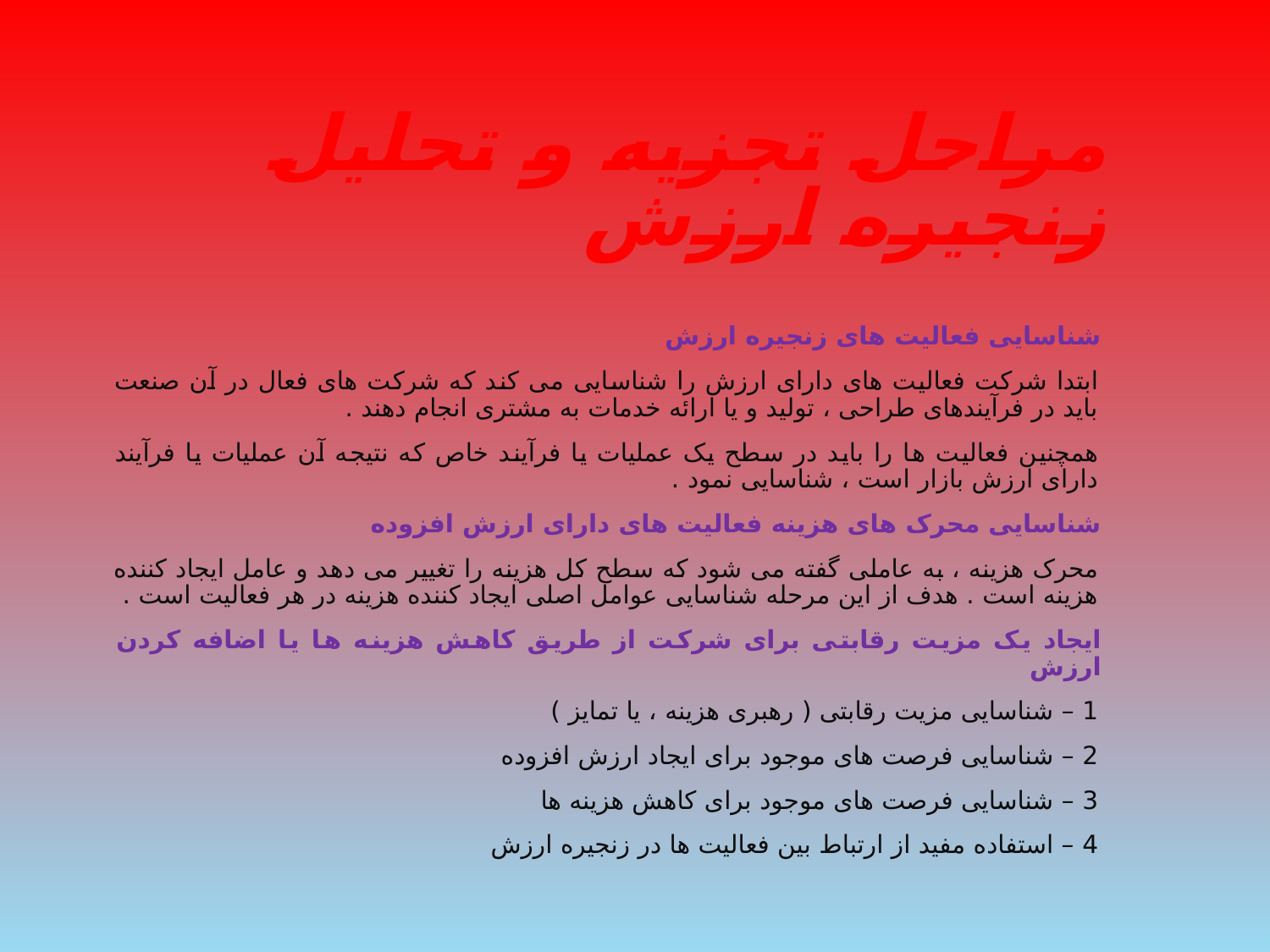

# مراحل تجزیه و تحلیل زنجیره ارزش
شناسایی فعالیت های زنجیره ارزش
ابتدا شرکت فعالیت های دارای ارزش را شناسایی می کند که شرکت های فعال در آن صنعت باید در فرآیندهای طراحی ، تولید و یا ارائه خدمات به مشتری انجام دهند .
همچنین فعالیت ها را باید در سطح یک عملیات یا فرآیند خاص که نتیجه آن عملیات یا فرآیند دارای ارزش بازار است ، شناسایی نمود .
شناسایی محرک های هزینه فعالیت های دارای ارزش افزوده
محرک هزینه ، به عاملی گفته می شود که سطح کل هزینه را تغییر می دهد و عامل ایجاد کننده هزینه است . هدف از این مرحله شناسایی عوامل اصلی ایجاد کننده هزینه در هر فعالیت است .
ایجاد یک مزیت رقابتی برای شرکت از طریق کاهش هزینه ها یا اضافه کردن ارزش
1 – شناسایی مزیت رقابتی ( رهبری هزینه ، یا تمایز )
2 – شناسایی فرصت های موجود برای ایجاد ارزش افزوده
3 – شناسایی فرصت های موجود برای کاهش هزینه ها
4 – استفاده مفید از ارتباط بین فعالیت ها در زنجیره ارزش